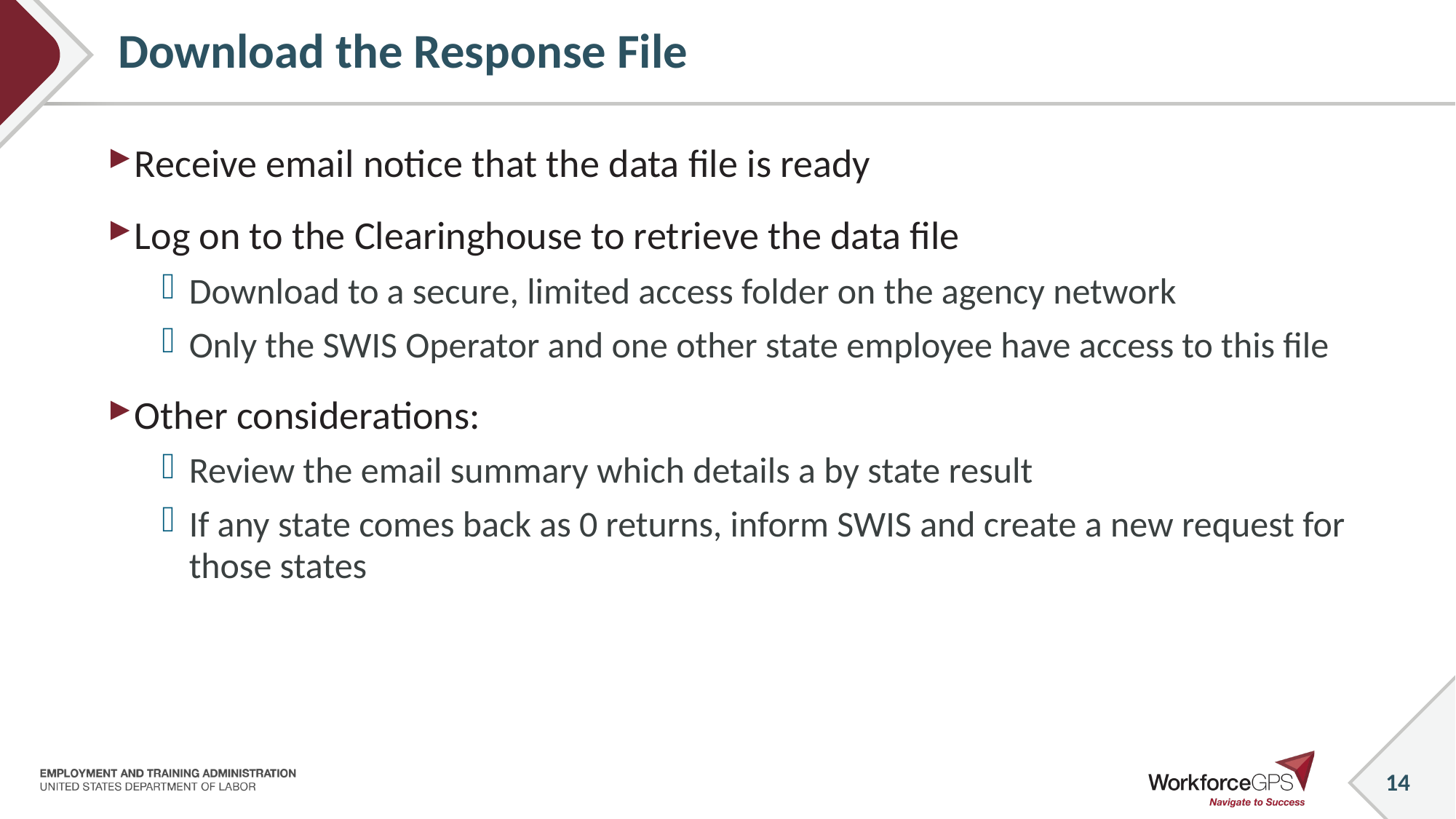

# Download the Response File
Receive email notice that the data file is ready
Log on to the Clearinghouse to retrieve the data file
Download to a secure, limited access folder on the agency network
Only the SWIS Operator and one other state employee have access to this file
Other considerations:
Review the email summary which details a by state result
If any state comes back as 0 returns, inform SWIS and create a new request for those states
14